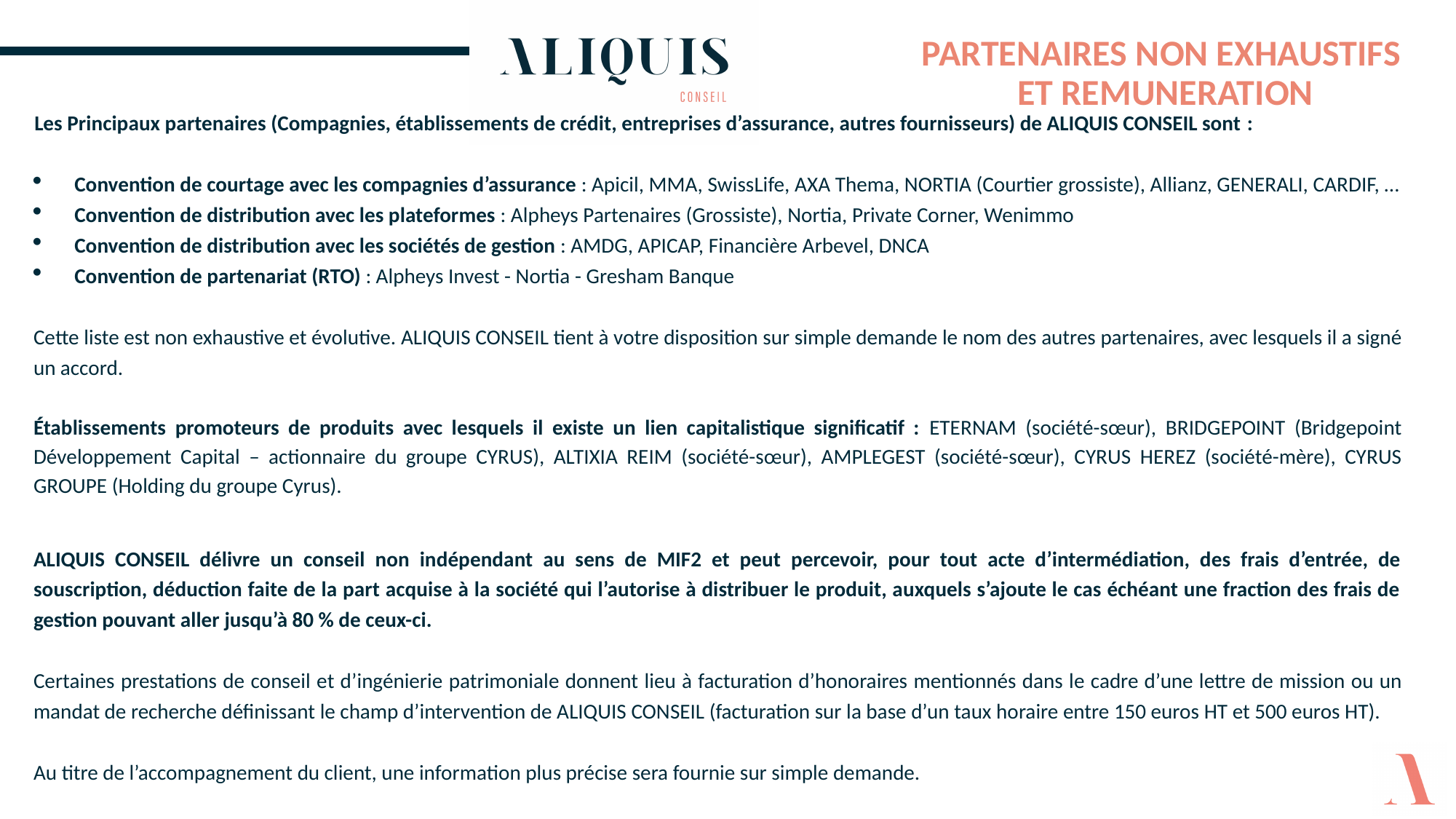

PARTENAIRES NON EXHAUSTIFS
ET REMUNERATION
Les Principaux partenaires (Compagnies, établissements de crédit, entreprises d’assurance, autres fournisseurs) de ALIQUIS CONSEIL sont :

Convention de courtage avec les compagnies d’assurance : Apicil, MMA, SwissLife, AXA Thema, NORTIA (Courtier grossiste), Allianz, GENERALI, CARDIF, …
Convention de distribution avec les plateformes : Alpheys Partenaires (Grossiste), Nortia, Private Corner, Wenimmo
Convention de distribution avec les sociétés de gestion : AMDG, APICAP, Financière Arbevel, DNCA
Convention de partenariat (RTO) : Alpheys Invest - Nortia - Gresham Banque

Cette liste est non exhaustive et évolutive. ALIQUIS CONSEIL tient à votre disposition sur simple demande le nom des autres partenaires, avec lesquels il a signé un accord.

Établissements promoteurs de produits avec lesquels il existe un lien capitalistique significatif : ETERNAM (société-sœur), BRIDGEPOINT (Bridgepoint Développement Capital – actionnaire du groupe CYRUS), ALTIXIA REIM (société-sœur), AMPLEGEST (société-sœur), CYRUS HEREZ (société-mère), CYRUS GROUPE (Holding du groupe Cyrus).

ALIQUIS CONSEIL délivre un conseil non indépendant au sens de MIF2 et peut percevoir, pour tout acte d’intermédiation, des frais d’entrée, de souscription, déduction faite de la part acquise à la société qui l’autorise à distribuer le produit, auxquels s’ajoute le cas échéant une fraction des frais de gestion pouvant aller jusqu’à 80 % de ceux-ci.

Certaines prestations de conseil et d’ingénierie patrimoniale donnent lieu à facturation d’honoraires mentionnés dans le cadre d’une lettre de mission ou un mandat de recherche définissant le champ d’intervention de ALIQUIS CONSEIL (facturation sur la base d’un taux horaire entre 150 euros HT et 500 euros HT).

Au titre de l’accompagnement du client, une information plus précise sera fournie sur simple demande.